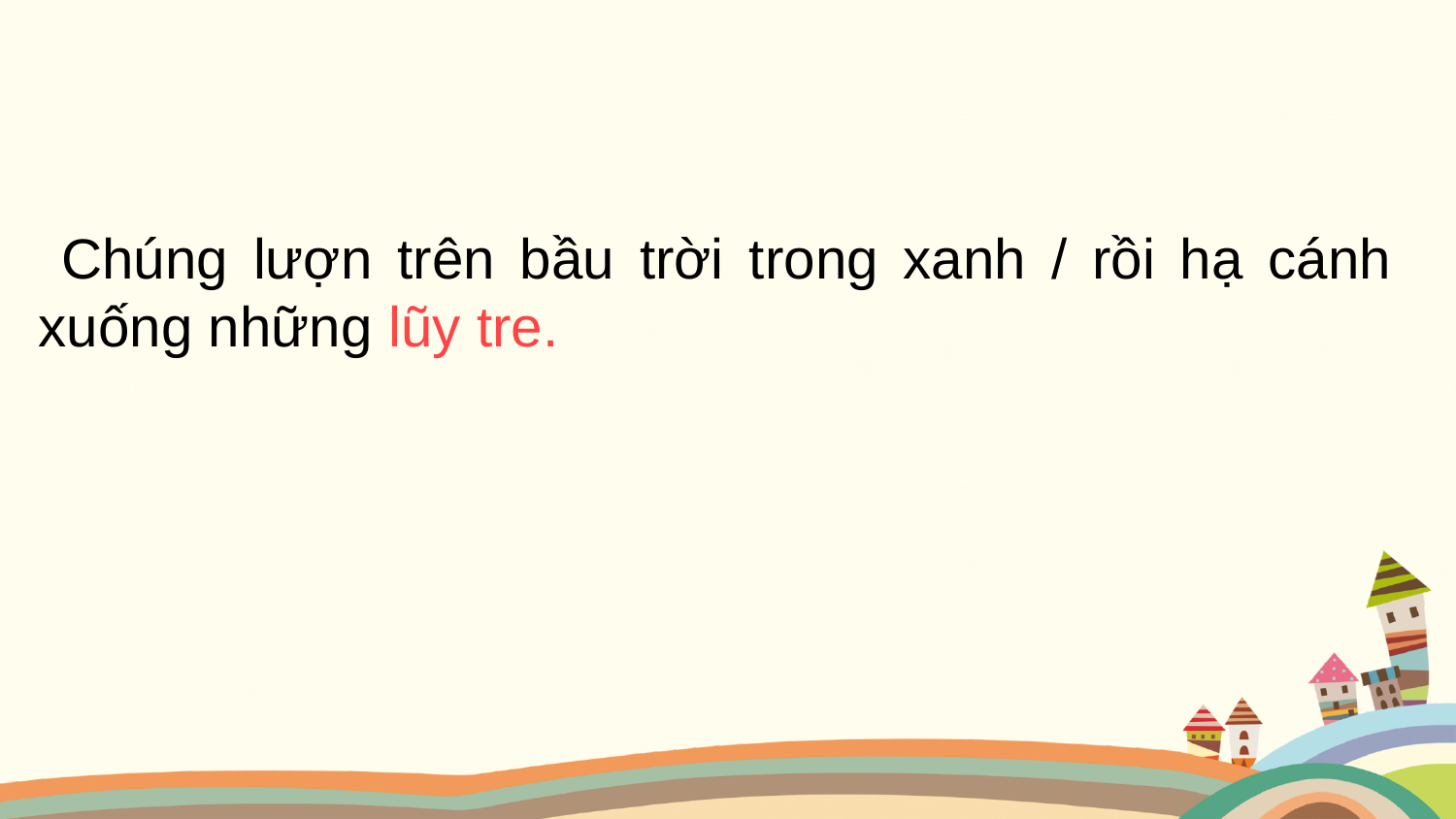

Chúng lượn trên bầu trời trong xanh / rồi hạ cánh xuống những lũy tre.